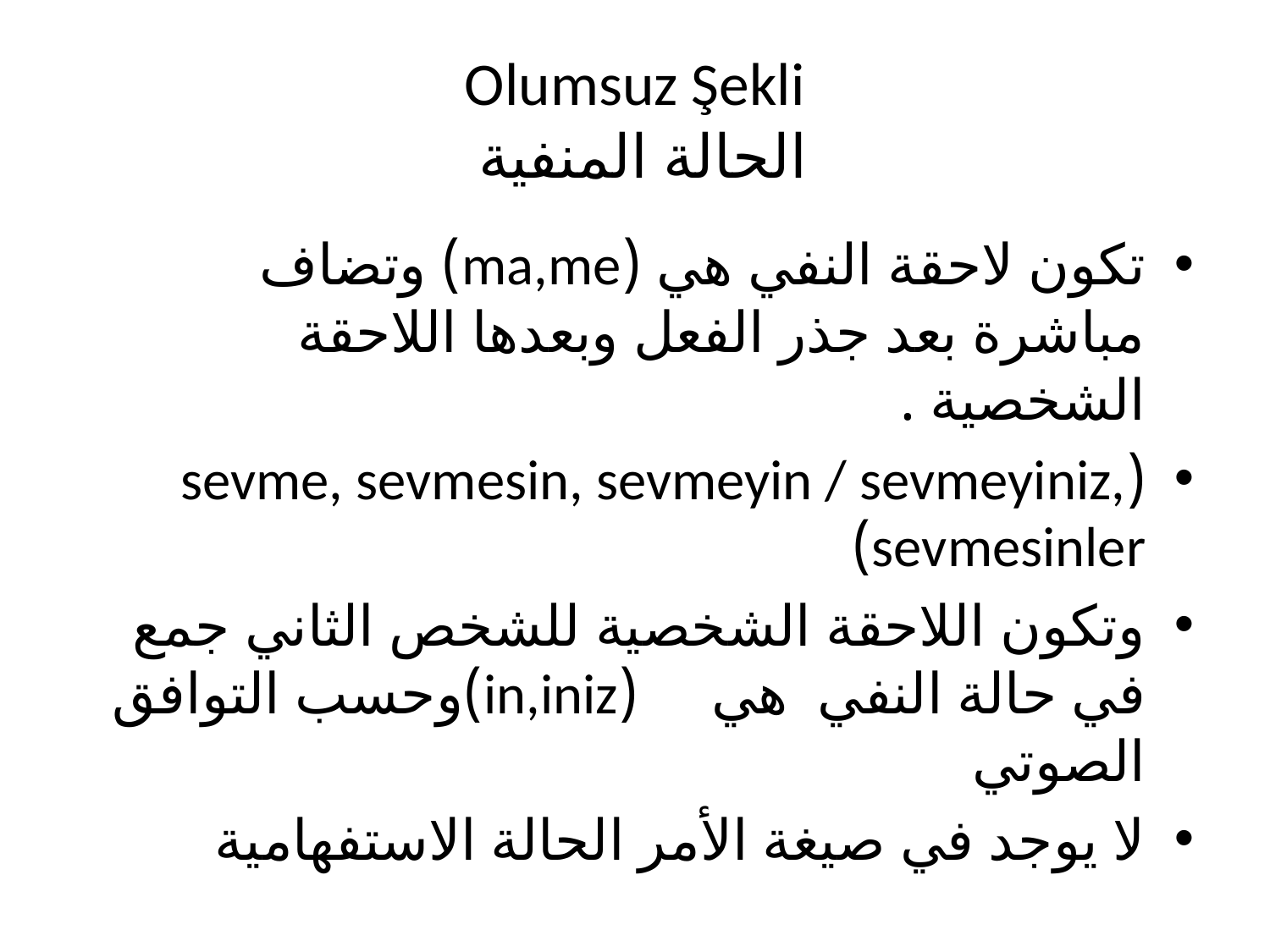

# Olumsuz Şekli الحالة المنفية
تكون لاحقة النفي هي (ma,me) وتضاف مباشرة بعد جذر الفعل وبعدها اللاحقة الشخصية .
(sevme, sevmesin, sevmeyin / sevmeyiniz, sevmesinler)
وتكون اللاحقة الشخصية للشخص الثاني جمع في حالة النفي  هي     (in,iniz)وحسب التوافق الصوتي
لا يوجد في صيغة الأمر الحالة الاستفهامية